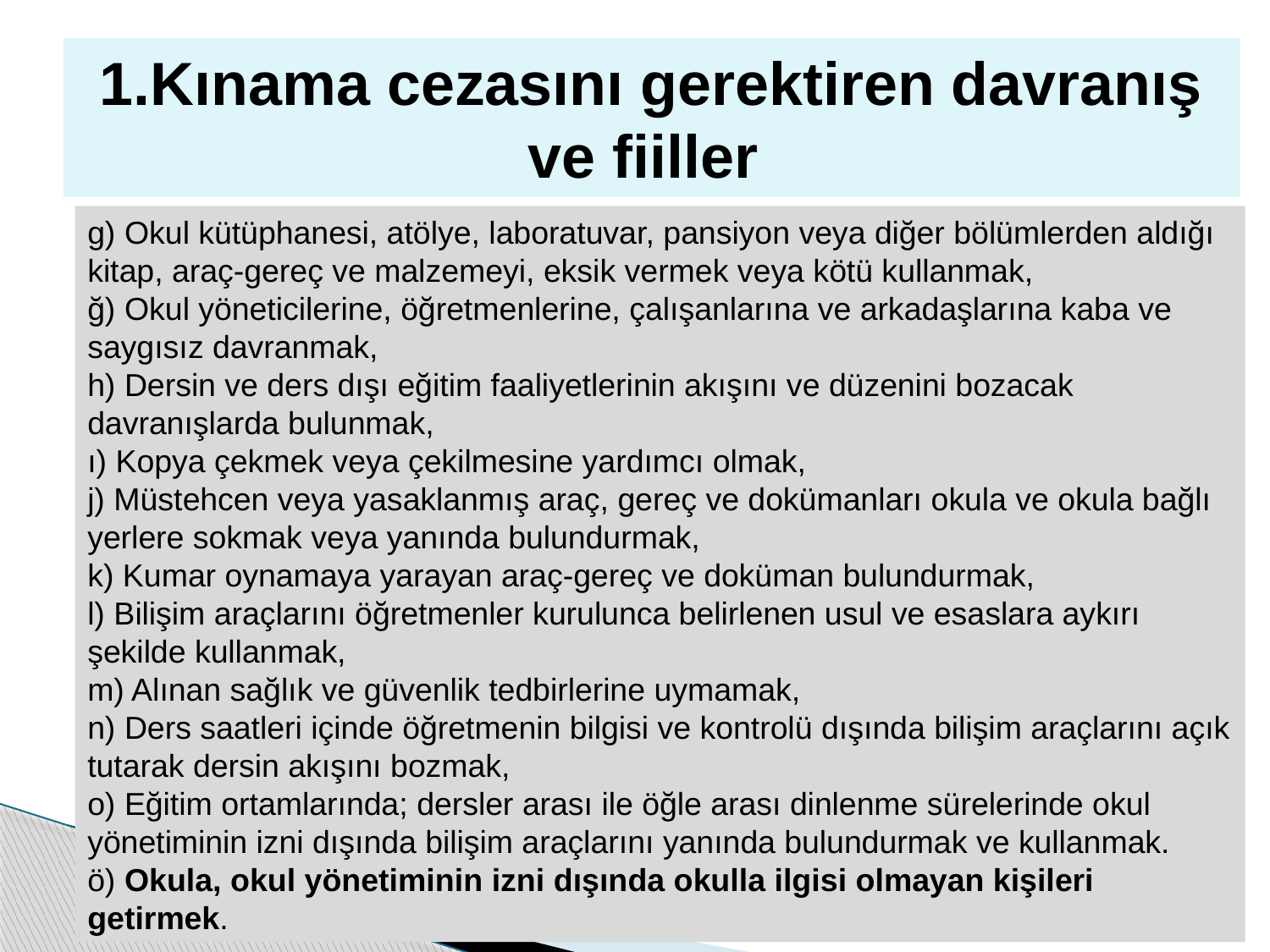

# 1.Kınama cezasını gerektiren davranış ve fiiller
g) Okul kütüphanesi, atölye, laboratuvar, pansiyon veya diğer bölümlerden aldığı kitap, araç-gereç ve malzemeyi, eksik vermek veya kötü kullanmak,
ğ) Okul yöneticilerine, öğretmenlerine, çalışanlarına ve arkadaşlarına kaba ve saygısız davranmak,
h) Dersin ve ders dışı eğitim faaliyetlerinin akışını ve düzenini bozacak davranışlarda bulunmak,
ı) Kopya çekmek veya çekilmesine yardımcı olmak,
j) Müstehcen veya yasaklanmış araç, gereç ve dokümanları okula ve okula bağlı yerlere sokmak veya yanında bulundurmak,
k) Kumar oynamaya yarayan araç-gereç ve doküman bulundurmak,
l) Bilişim araçlarını öğretmenler kurulunca belirlenen usul ve esaslara aykırı şekilde kullanmak,
m) Alınan sağlık ve güvenlik tedbirlerine uymamak,
n) Ders saatleri içinde öğretmenin bilgisi ve kontrolü dışında bilişim araçlarını açık tutarak dersin akışını bozmak,
o) Eğitim ortamlarında; dersler arası ile öğle arası dinlenme sürelerinde okul yönetiminin izni dışında bilişim araçlarını yanında bulundurmak ve kullanmak.
ö) Okula, okul yönetiminin izni dışında okulla ilgisi olmayan kişileri getirmek.